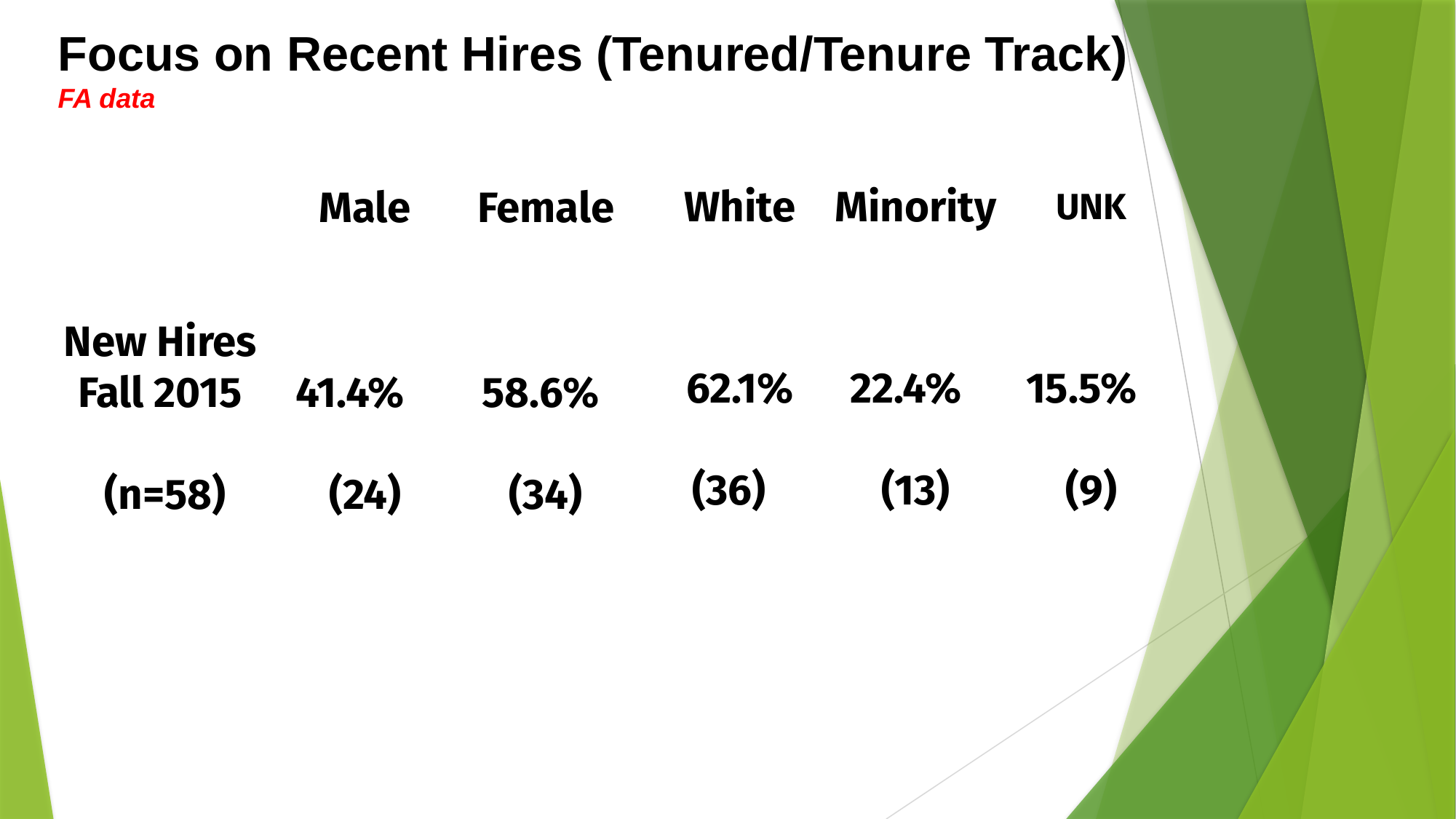

# Focus on Recent Hires (Tenured/Tenure Track) FA data
|  | Male | Female |
| --- | --- | --- |
| New Hires Fall 2015 (n=58) | 41.4% (24) | 58.6% (34) |
| White | Minority | UNK |
| --- | --- | --- |
| 62.1% (36) | 22.4% (13) | 15.5% (9) |